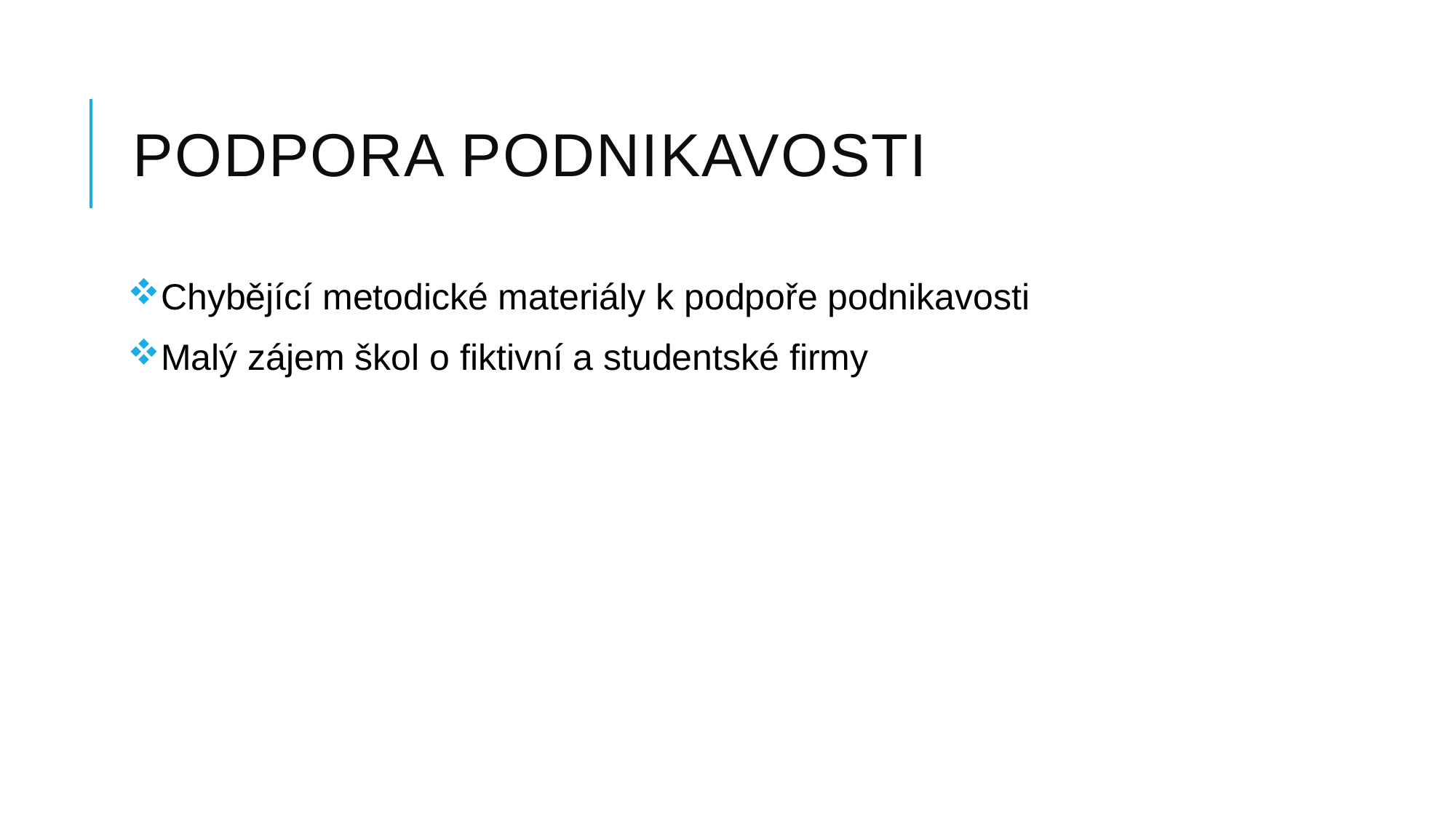

# Podpora podnikavosti
Chybějící metodické materiály k podpoře podnikavosti
Malý zájem škol o fiktivní a studentské firmy